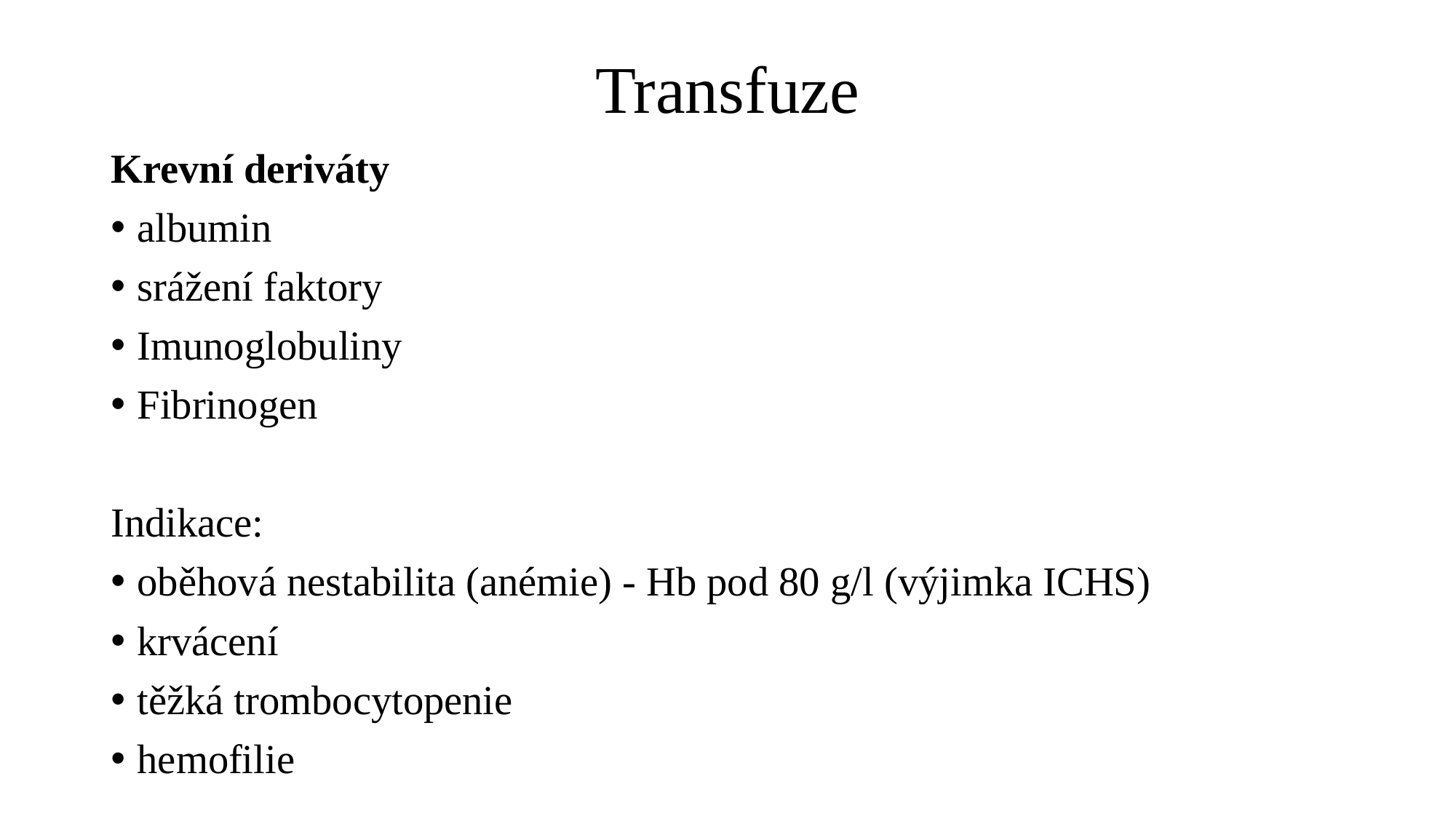

# Transfuze
Krevní deriváty
albumin
srážení faktory
Imunoglobuliny
Fibrinogen

Indikace:
oběhová nestabilita (anémie) - Hb pod 80 g/l (výjimka ICHS)
krvácení
těžká trombocytopenie
hemofilie